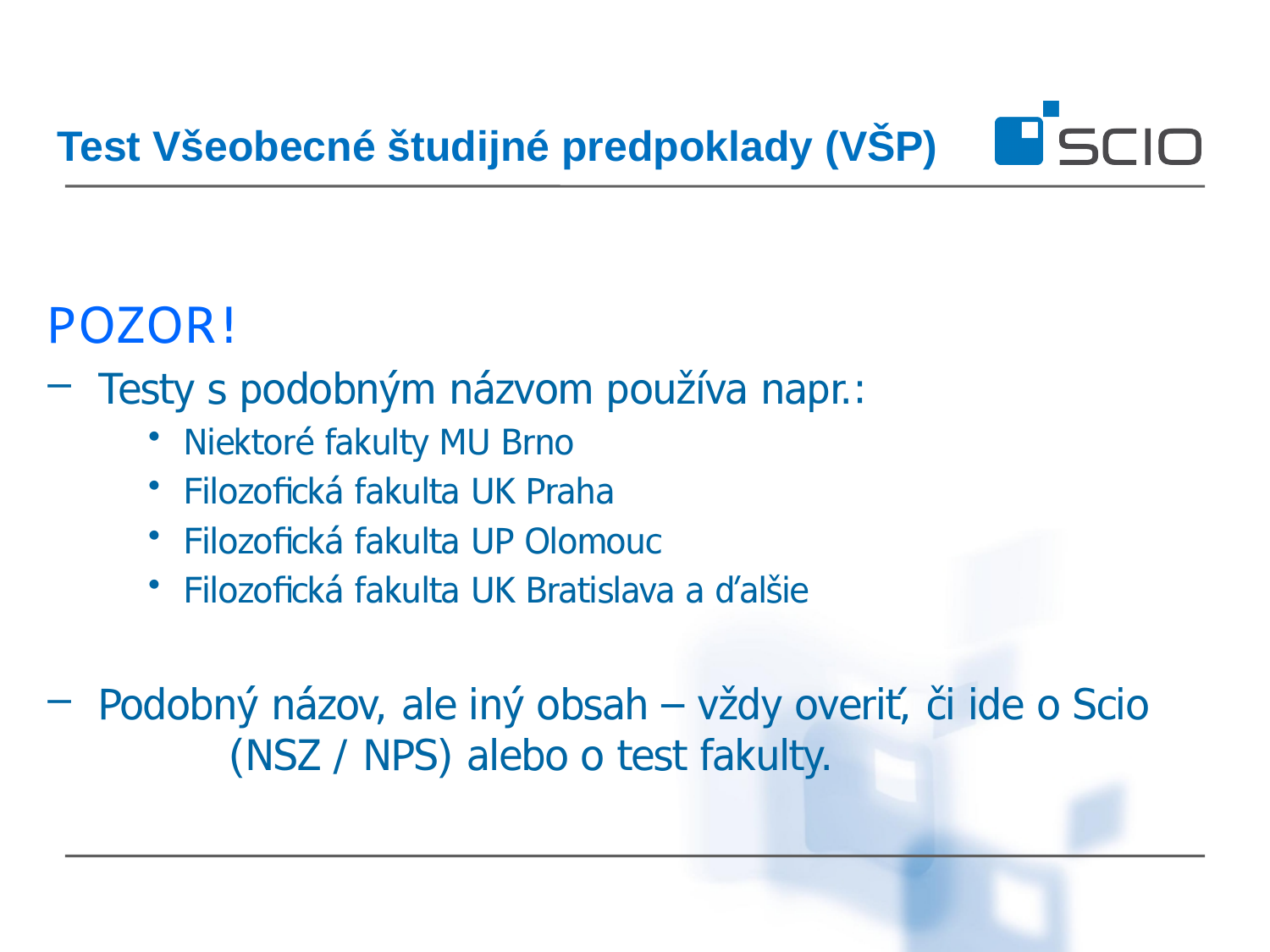

Test Všeobecné študijné predpoklady (VŠP)

POZOR!
Testy s podobným názvom používa napr.:
Niektoré fakulty MU Brno
Filozofická fakulta UK Praha
Filozofická fakulta UP Olomouc
Filozofická fakulta UK Bratislava a ďalšie

Podobný názov, ale iný obsah – vždy overiť, či ide o Scio               (NSZ / NPS) alebo o test fakulty.